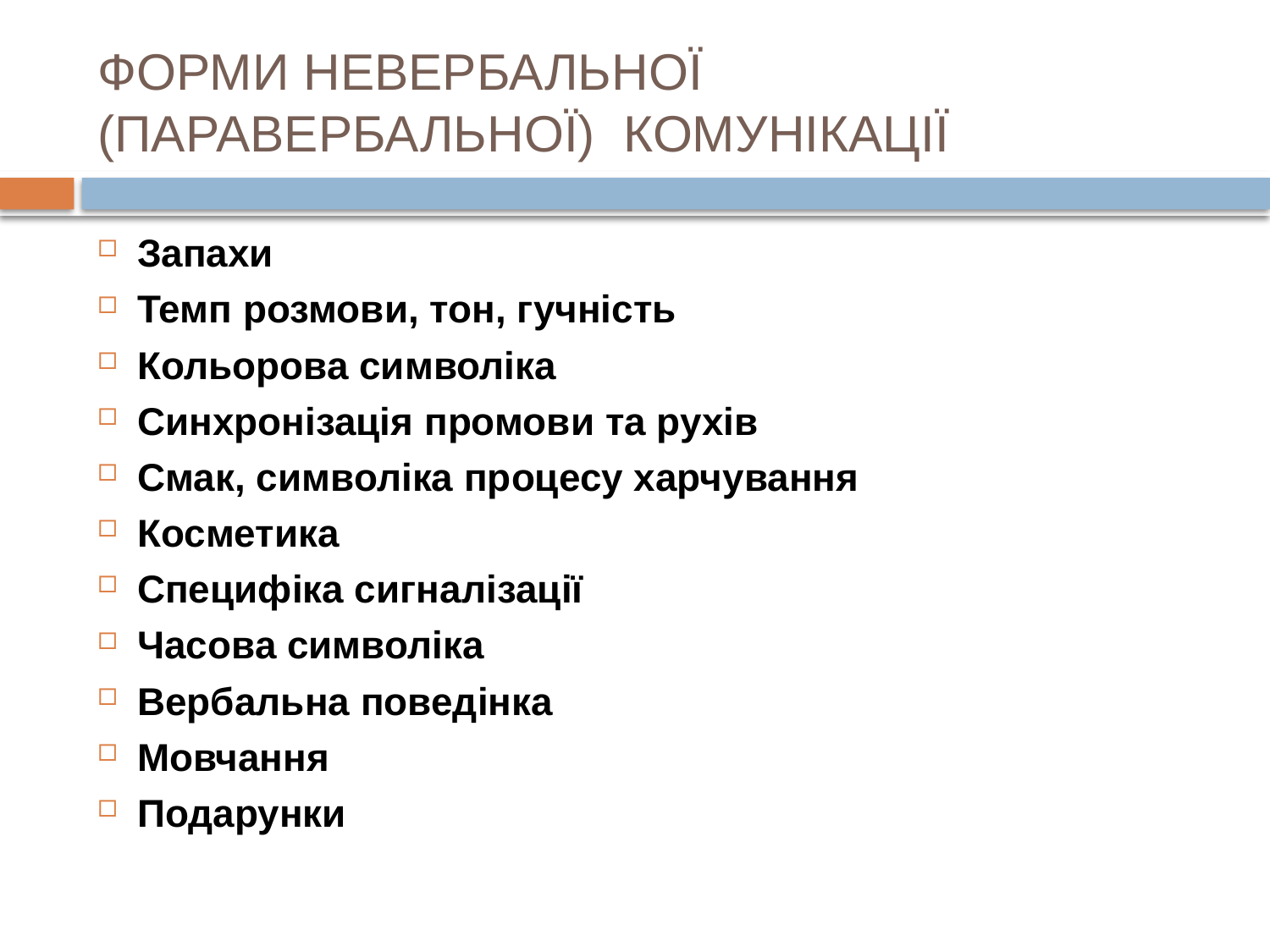

# ФОРМИ НЕВЕРБАЛЬНОЇ (ПАРАВЕРБАЛЬНОЇ)  КОМУНІКАЦІЇ
Запахи
Темп розмови, тон, гучність
Кольорова символіка
Синхронізація промови та рухів
Смак, символіка процесу харчування
Косметика
Специфіка сигналізації
Часова символіка
Вербальна поведінка
Мовчання
Подарунки